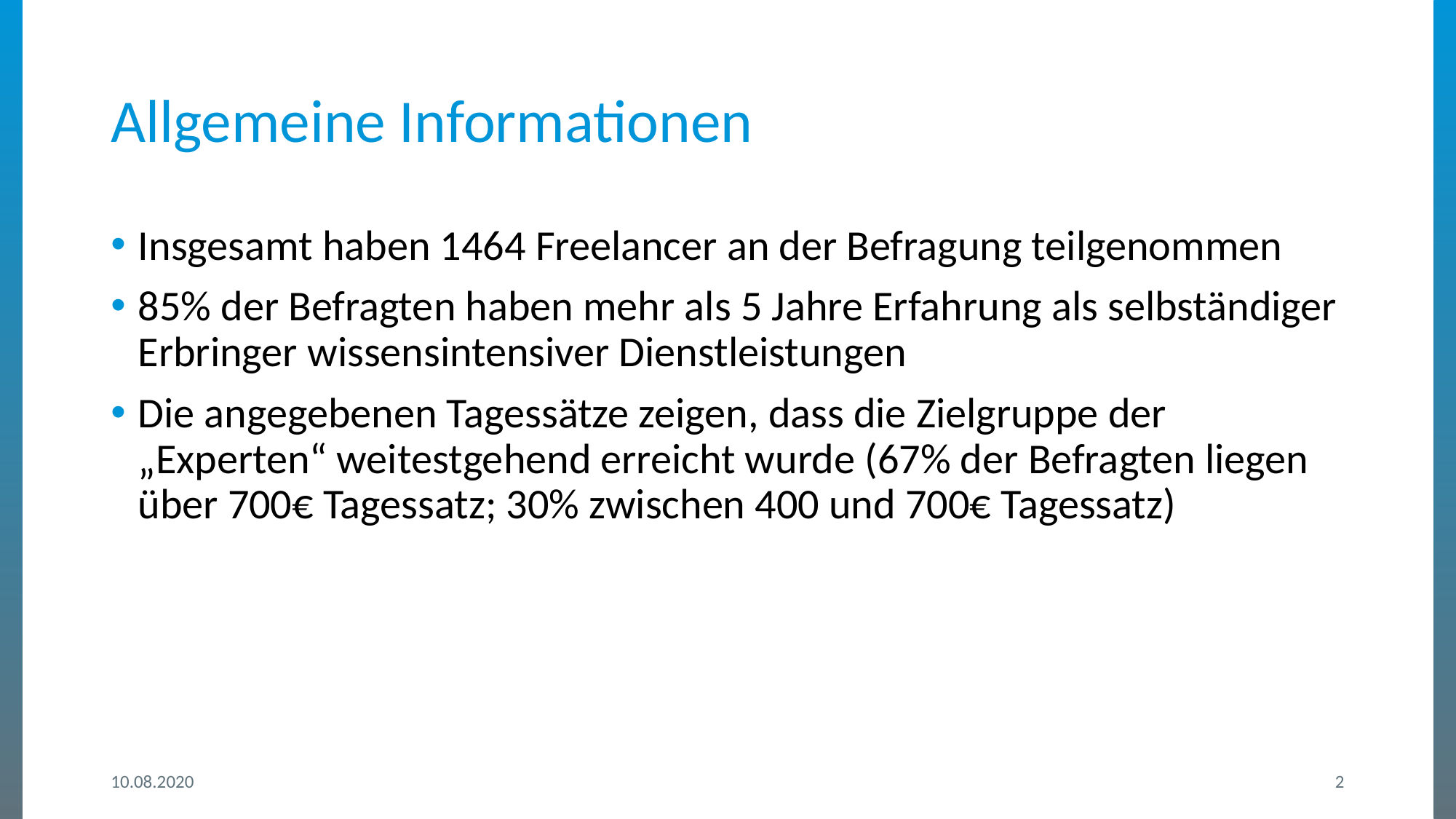

# Allgemeine Informationen
Insgesamt haben 1464 Freelancer an der Befragung teilgenommen
85% der Befragten haben mehr als 5 Jahre Erfahrung als selbständiger Erbringer wissensintensiver Dienstleistungen
Die angegebenen Tagessätze zeigen, dass die Zielgruppe der „Experten“ weitestgehend erreicht wurde (67% der Befragten liegen über 700€ Tagessatz; 30% zwischen 400 und 700€ Tagessatz)

10.08.2020
2